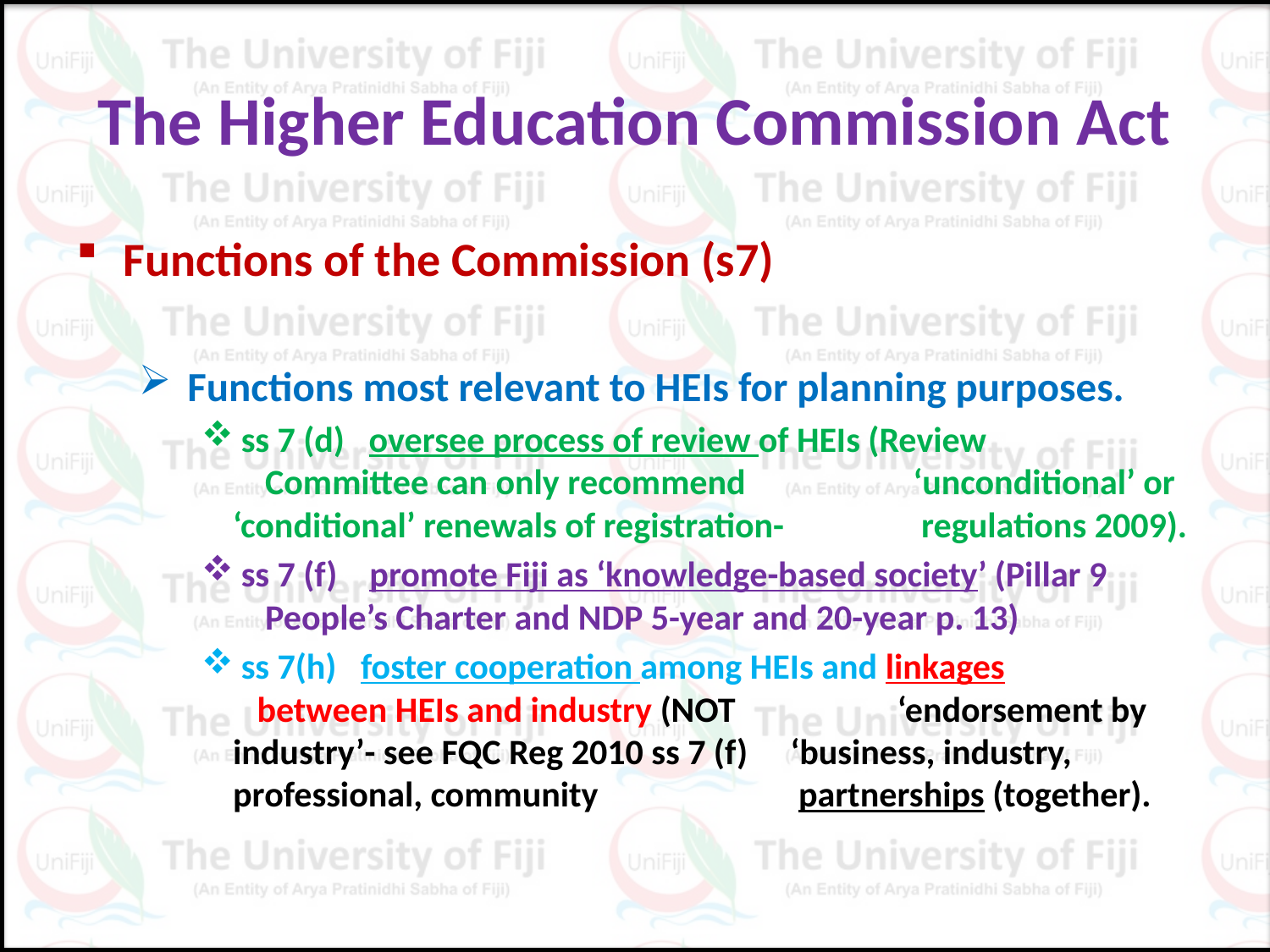

# The Higher Education Commission Act
Functions of the Commission (s7)

 Functions most relevant to HEIs for planning purposes.
 ss 7 (d)   oversee process of review of HEIs (Review 	         	     Committee can only recommend 		       	     ‘unconditional’ or ‘conditional’ renewals of registration- 	      regulations 2009).
 ss 7 (f)    promote Fiji as ‘knowledge-based society’ (Pillar 9 	     People’s Charter and NDP 5-year and 20-year p. 13)
 ss 7(h)   foster cooperation among HEIs and linkages 	         	    between HEIs and industry (NOT 		       	   ‘endorsement by industry’- see FQC Reg 2010 ss 7 (f) 	   ‘business, industry, professional, community 	    	    partnerships (together).